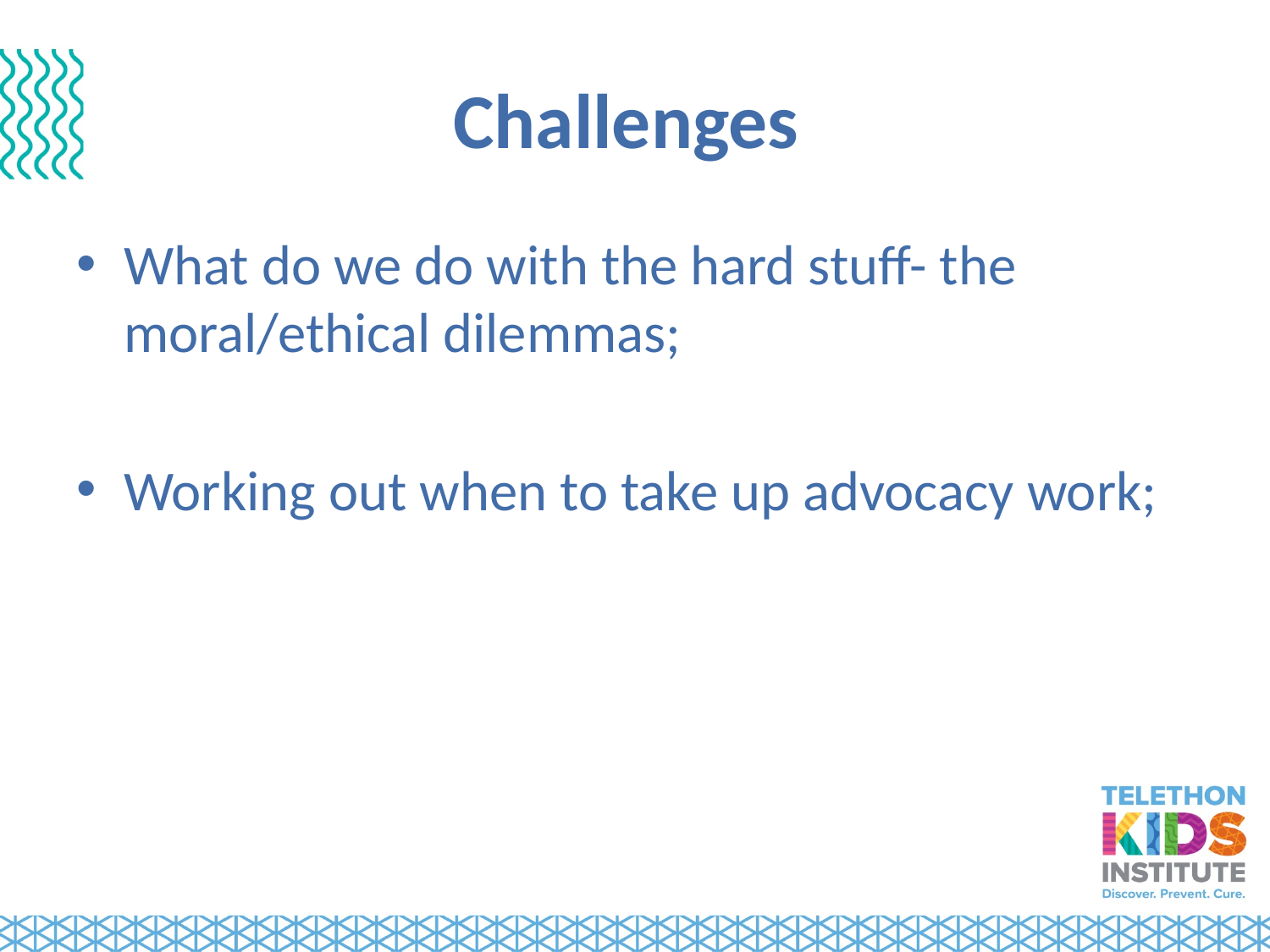

# Challenges
What do we do with the hard stuff- the moral/ethical dilemmas;

Working out when to take up advocacy work;